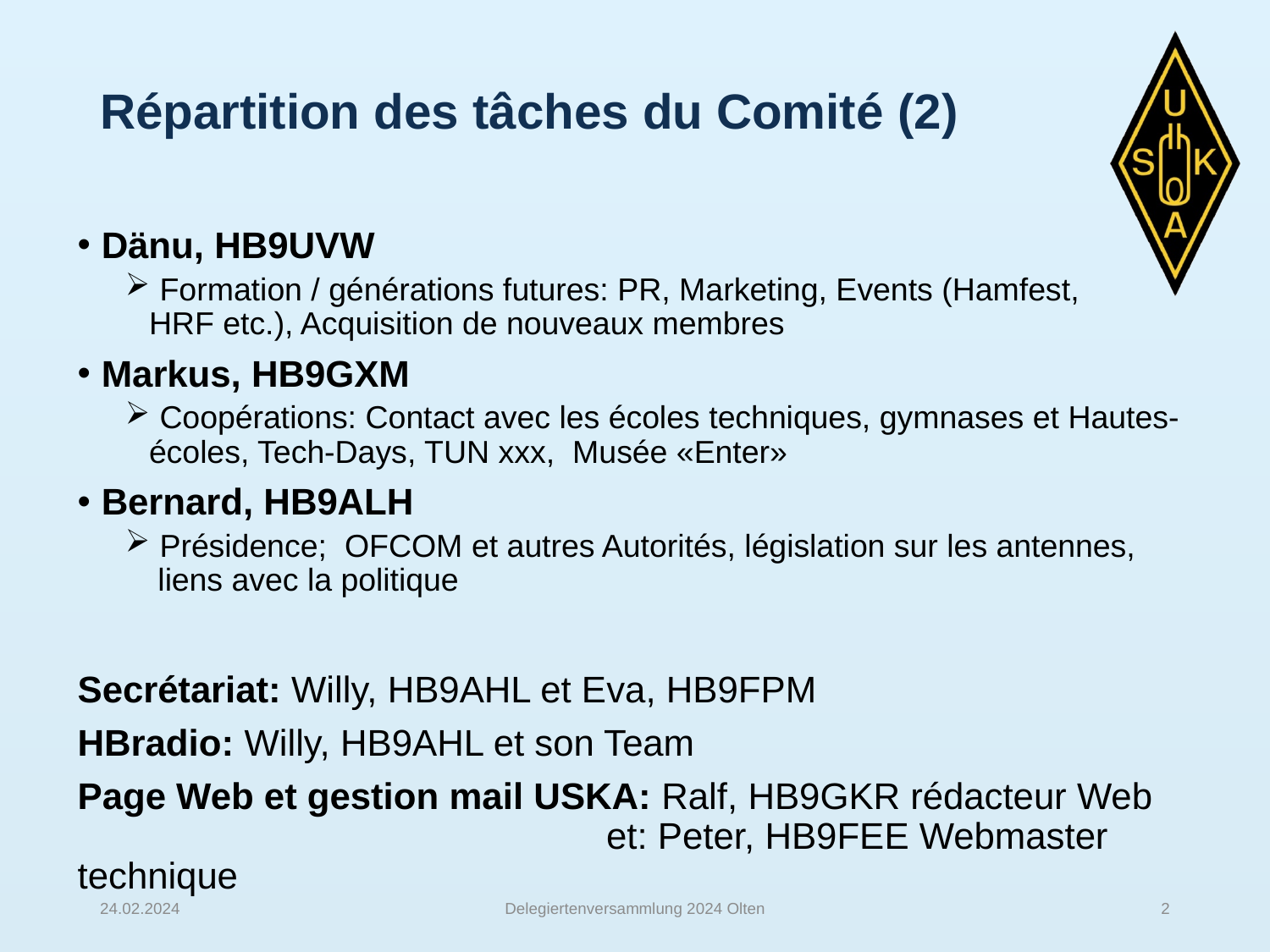

# Répartition des tâches du Comité (2)
Dänu, HB9UVW
 Formation / générations futures: PR, Marketing, Events (Hamfest,
HRF etc.), Acquisition de nouveaux membres
Markus, HB9GXM
 Coopérations: Contact avec les écoles techniques, gymnases et Hautes- écoles, Tech-Days, TUN xxx,  Musée «Enter»
Bernard, HB9ALH
 Présidence;  OFCOM et autres Autorités, législation sur les antennes,
 liens avec la politique

Secrétariat: Willy, HB9AHL et Eva, HB9FPM
HBradio: Willy, HB9AHL et son Team
Page Web et gestion mail USKA: Ralf, HB9GKR rédacteur Web
				  et: Peter, HB9FEE Webmaster technique

24.02.2024
Delegiertenversammlung 2024 Olten
2